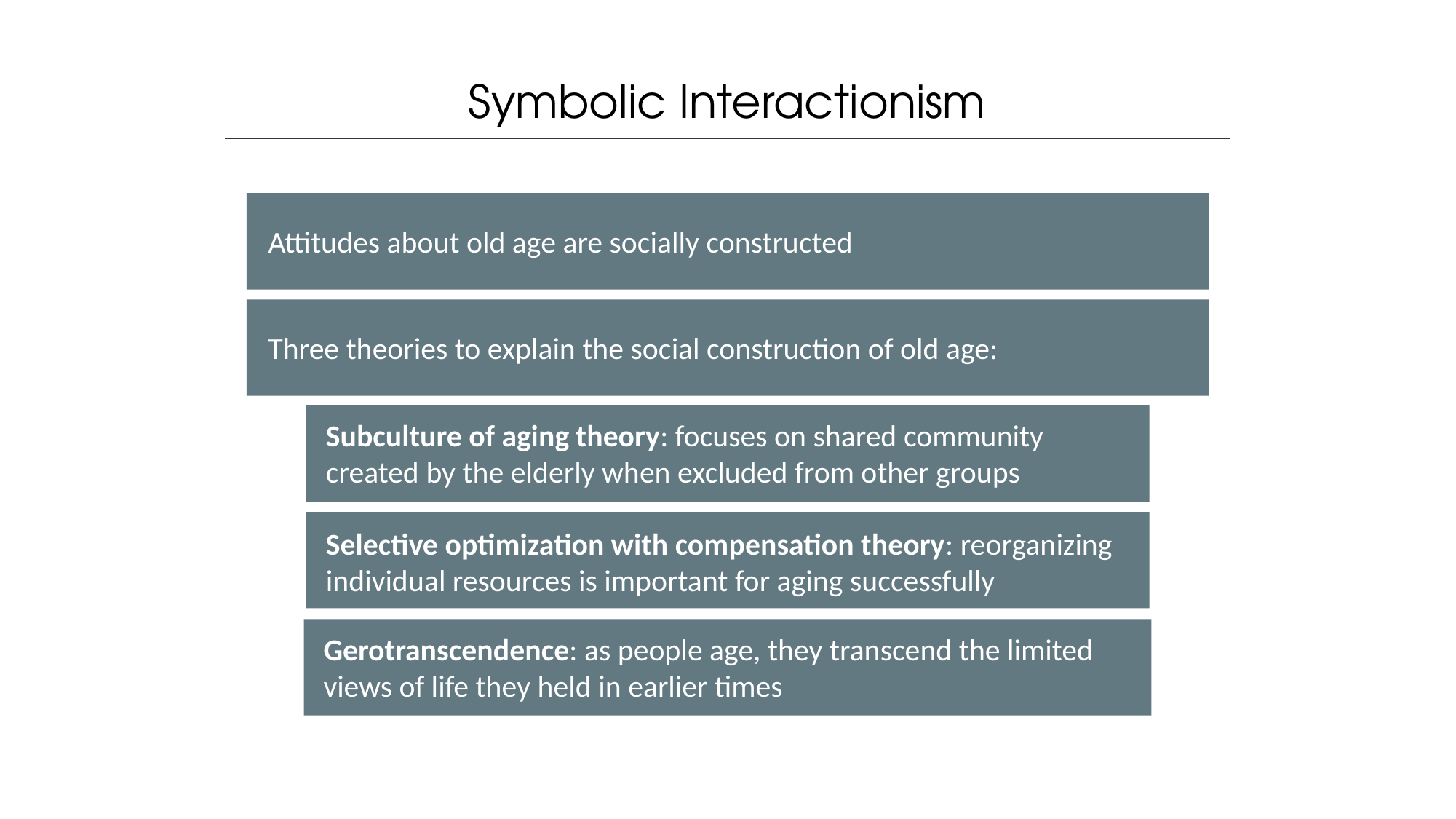

Symbolic Interactionism

Attitudes about old age are socially constructed

Three theories to explain the social construction of old age:

Subculture of aging theory: focuses on shared community created by the elderly when excluded from other groups

Selective optimization with compensation theory: reorganizing individual resources is important for aging successfully

Gerotranscendence: as people age, they transcend the limited views of life they held in earlier times